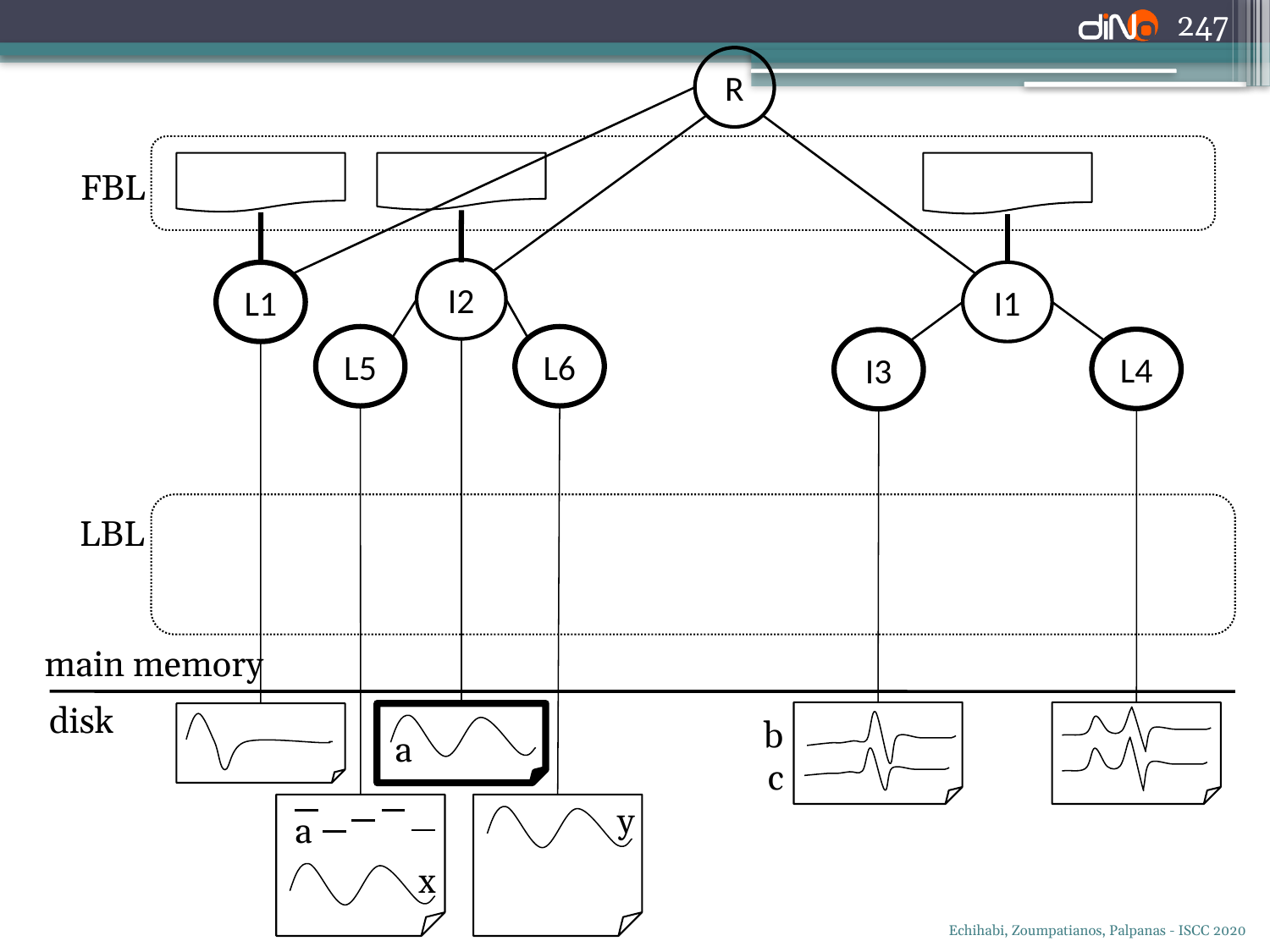

247
R

FBL
I2
L1
I1
L5
L6
L4
I3

LBL
main memory
disk

b

a

c
y

a

x

Echihabi, Zoumpatianos, Palpanas - ISCC 2020